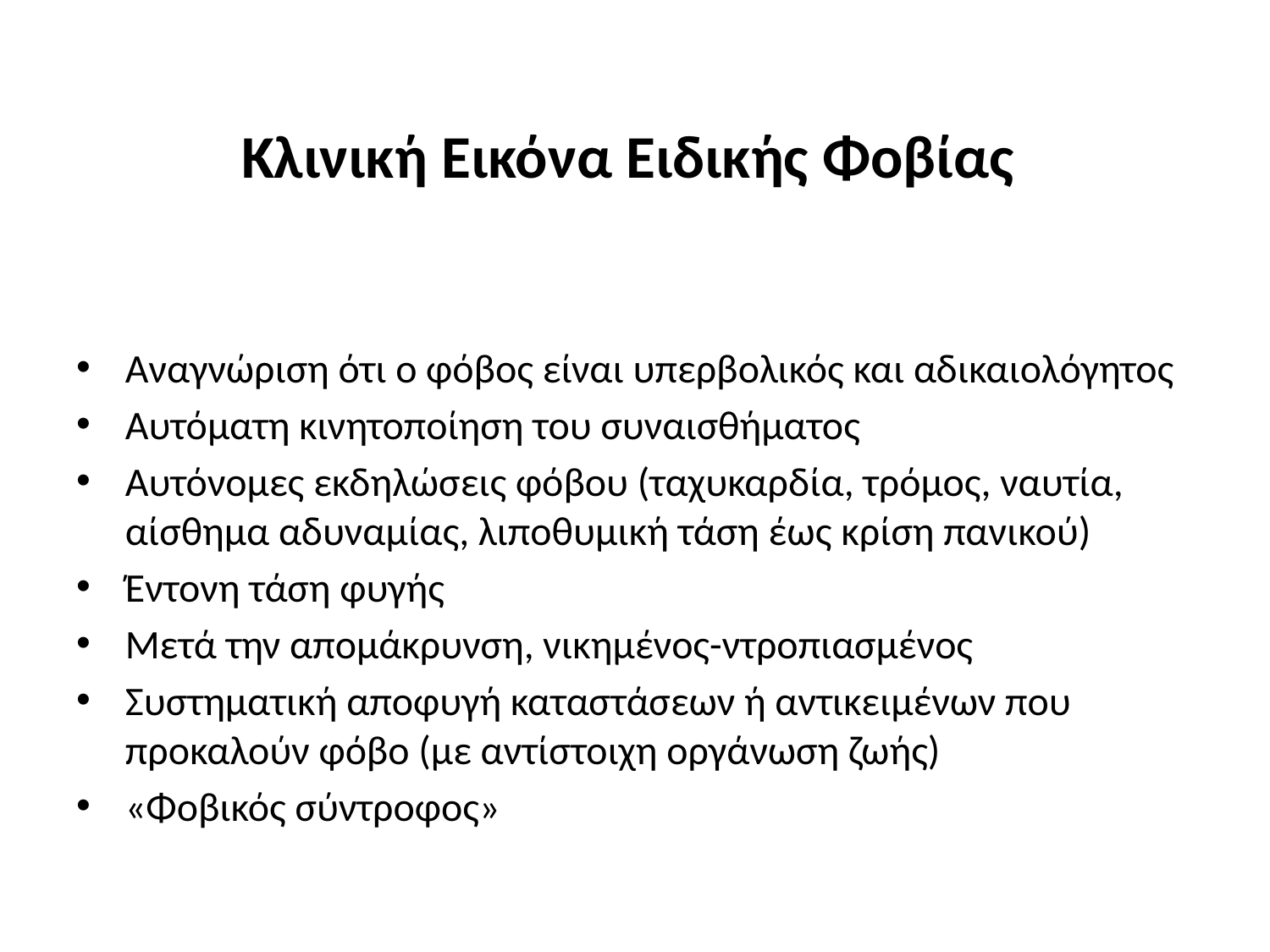

# Κλινική Εικόνα Ειδικής Φοβίας

Αναγνώριση ότι ο φόβος είναι υπερβολικός και αδικαιολόγητος
Αυτόματη κινητοποίηση του συναισθήματος
Αυτόνομες εκδηλώσεις φόβου (ταχυκαρδία, τρόμος, ναυτία, αίσθημα αδυναμίας, λιποθυμική τάση έως κρίση πανικού)
Έντονη τάση φυγής
Μετά την απομάκρυνση, νικημένος-ντροπιασμένος
Συστηματική αποφυγή καταστάσεων ή αντικειμένων που προκαλούν φόβο (με αντίστοιχη οργάνωση ζωής)
«Φοβικός σύντροφος»